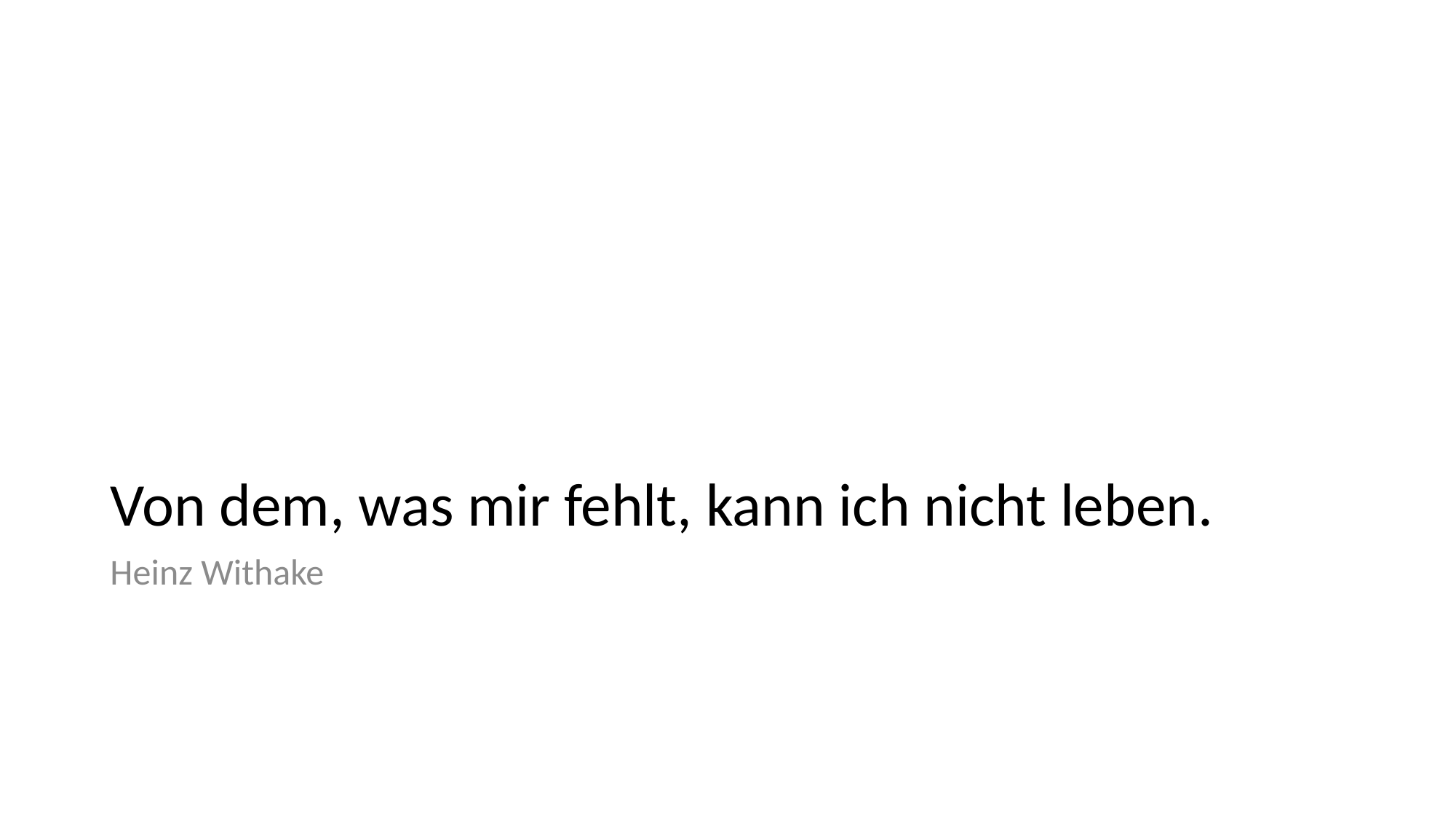

# Von dem, was mir fehlt, kann ich nicht leben.
Heinz Withake